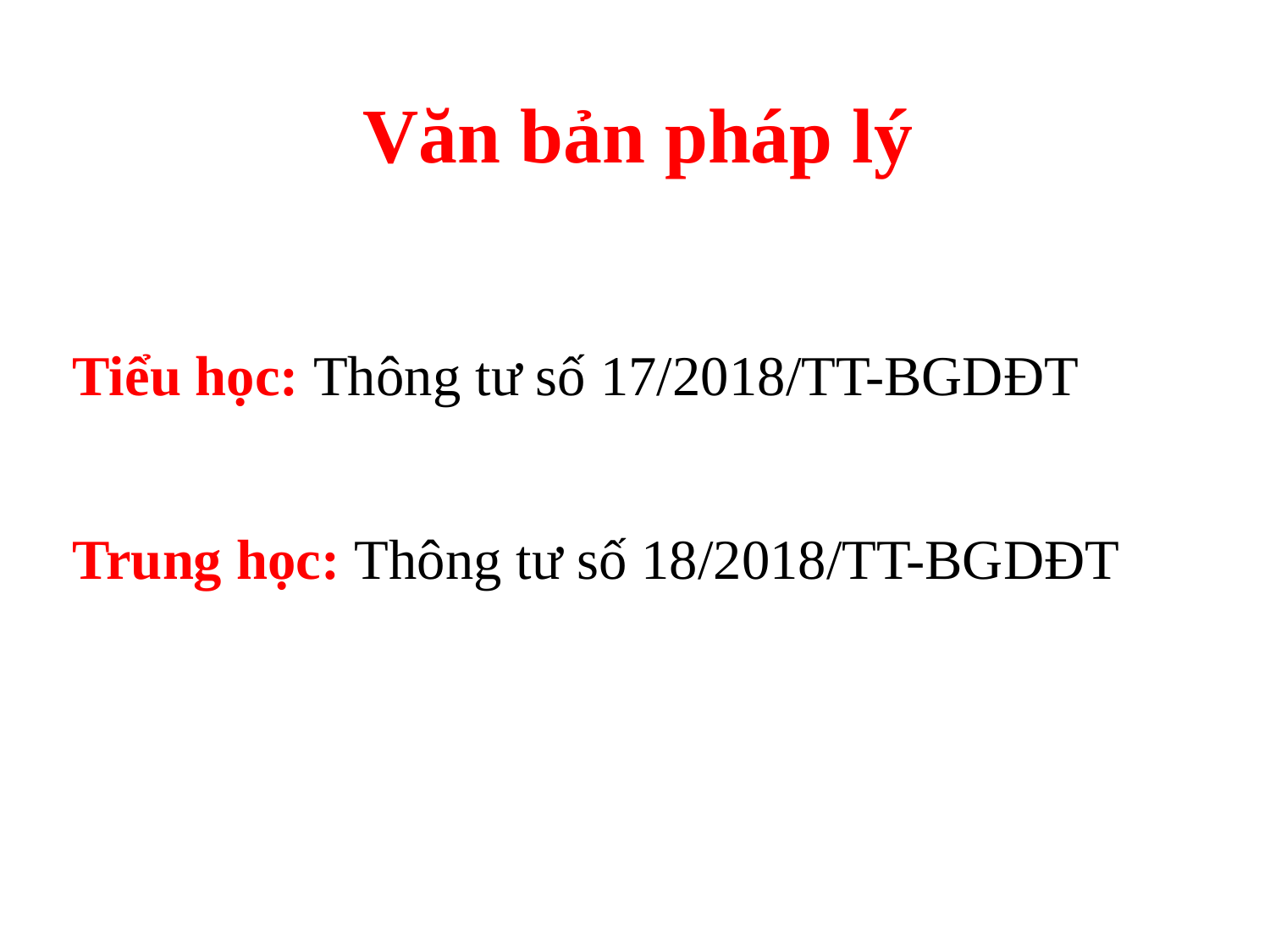

# Văn bản pháp lý

Tiểu học: Thông tư số 17/2018/TT-BGDĐT

Trung học: Thông tư số 18/2018/TT-BGDĐT
2